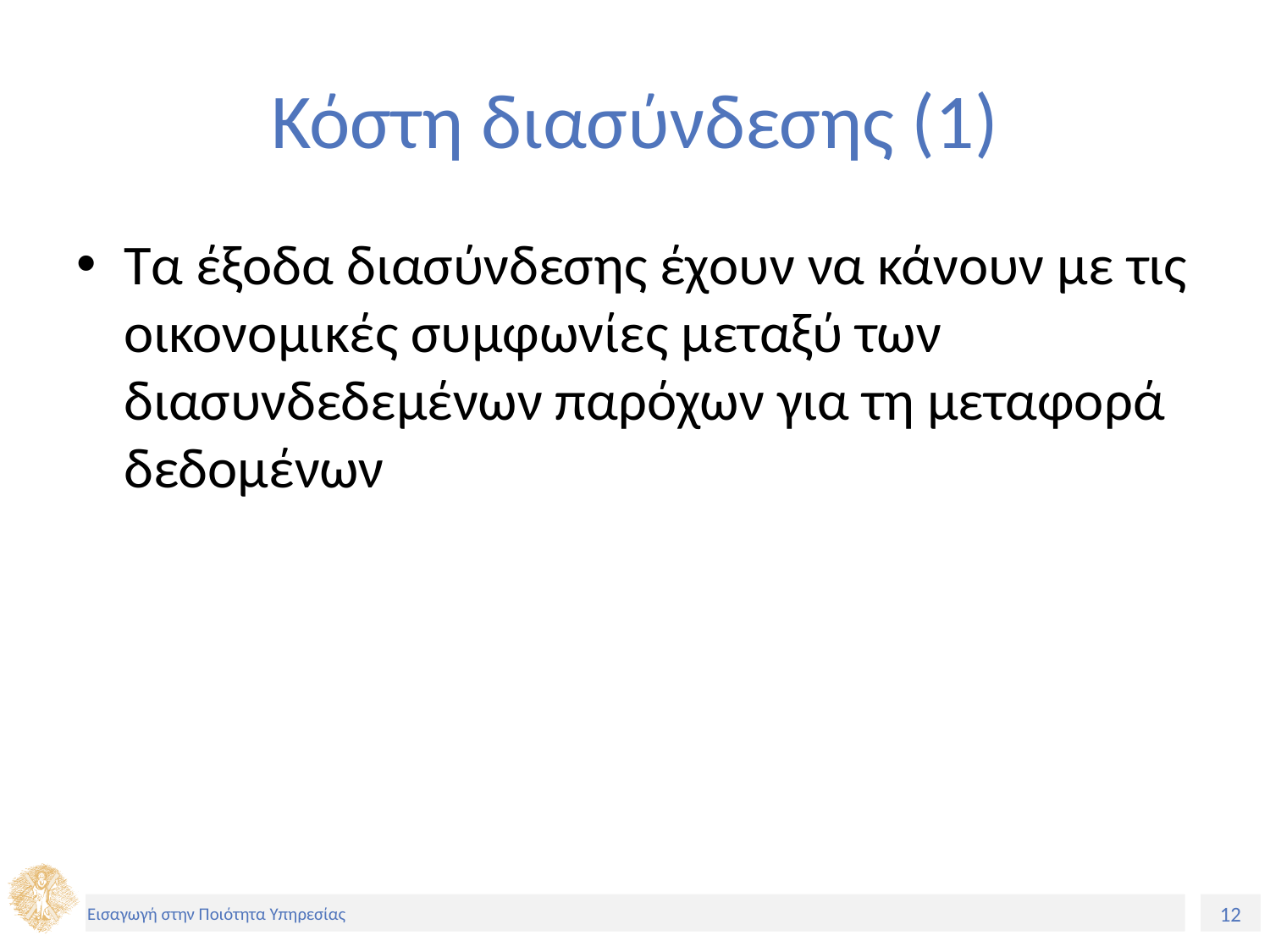

# Κόστη διασύνδεσης (1)
Τα έξοδα διασύνδεσης έχουν να κάνουν με τις οικονομικές συμφωνίες μεταξύ των διασυνδεδεμένων παρόχων για τη μεταφορά δεδομένων